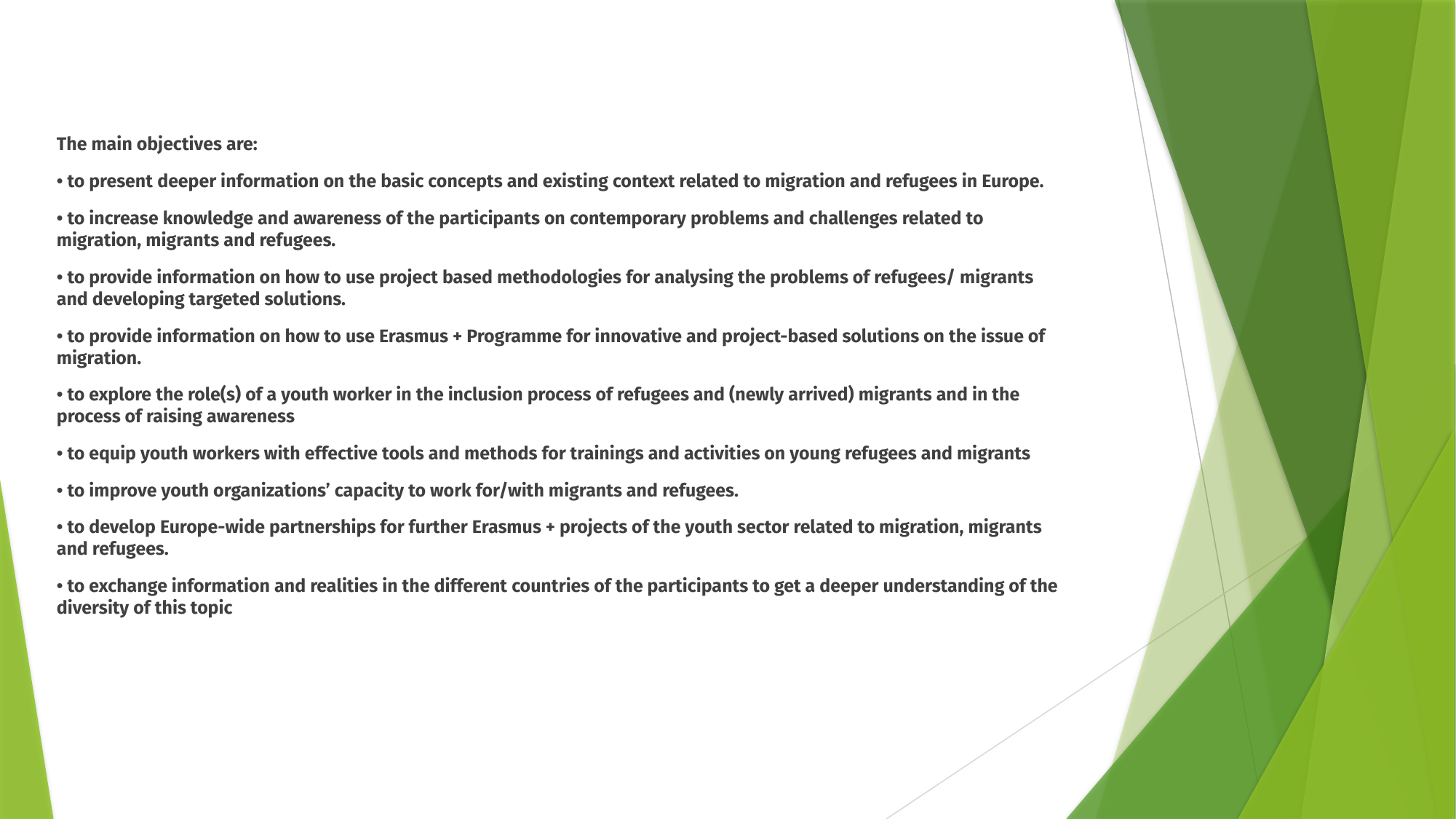

The main objectives are:
• to present deeper information on the basic concepts and existing context related to migration and refugees in Europe.
• to increase knowledge and awareness of the participants on contemporary problems and challenges related to migration, migrants and refugees.
• to provide information on how to use project based methodologies for analysing the problems of refugees/ migrants and developing targeted solutions.
• to provide information on how to use Erasmus + Programme for innovative and project-based solutions on the issue of migration.
• to explore the role(s) of a youth worker in the inclusion process of refugees and (newly arrived) migrants and in the process of raising awareness
• to equip youth workers with effective tools and methods for trainings and activities on young refugees and migrants
• to improve youth organizations’ capacity to work for/with migrants and refugees.
• to develop Europe-wide partnerships for further Erasmus + projects of the youth sector related to migration, migrants and refugees.
• to exchange information and realities in the different countries of the participants to get a deeper understanding of the diversity of this topic